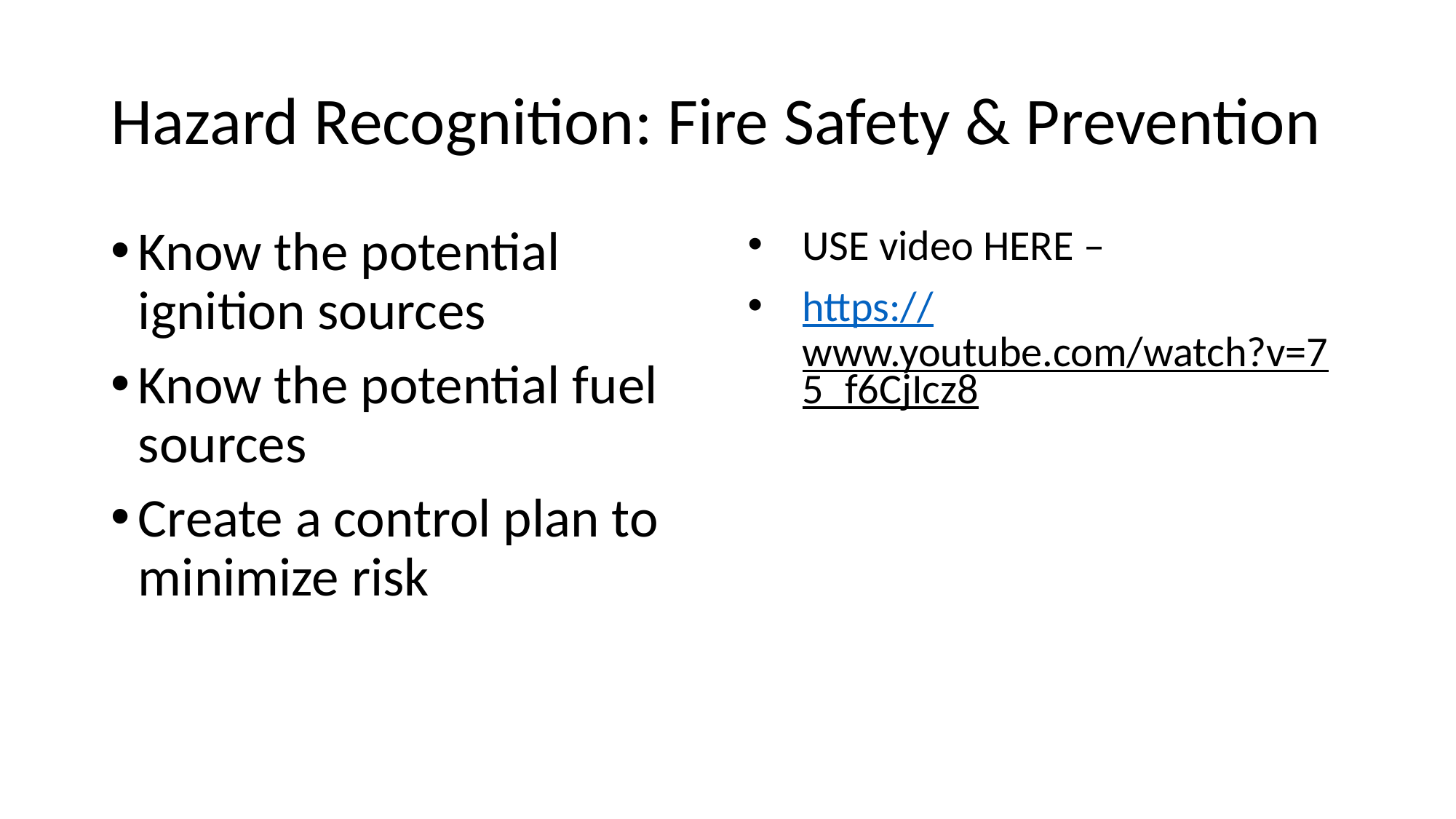

# Hazard Recognition: Fire Safety & Prevention
Know the potential ignition sources
Know the potential fuel sources
Create a control plan to minimize risk

USE video HERE –
https://www.youtube.com/watch?v=75_f6CjIcz8